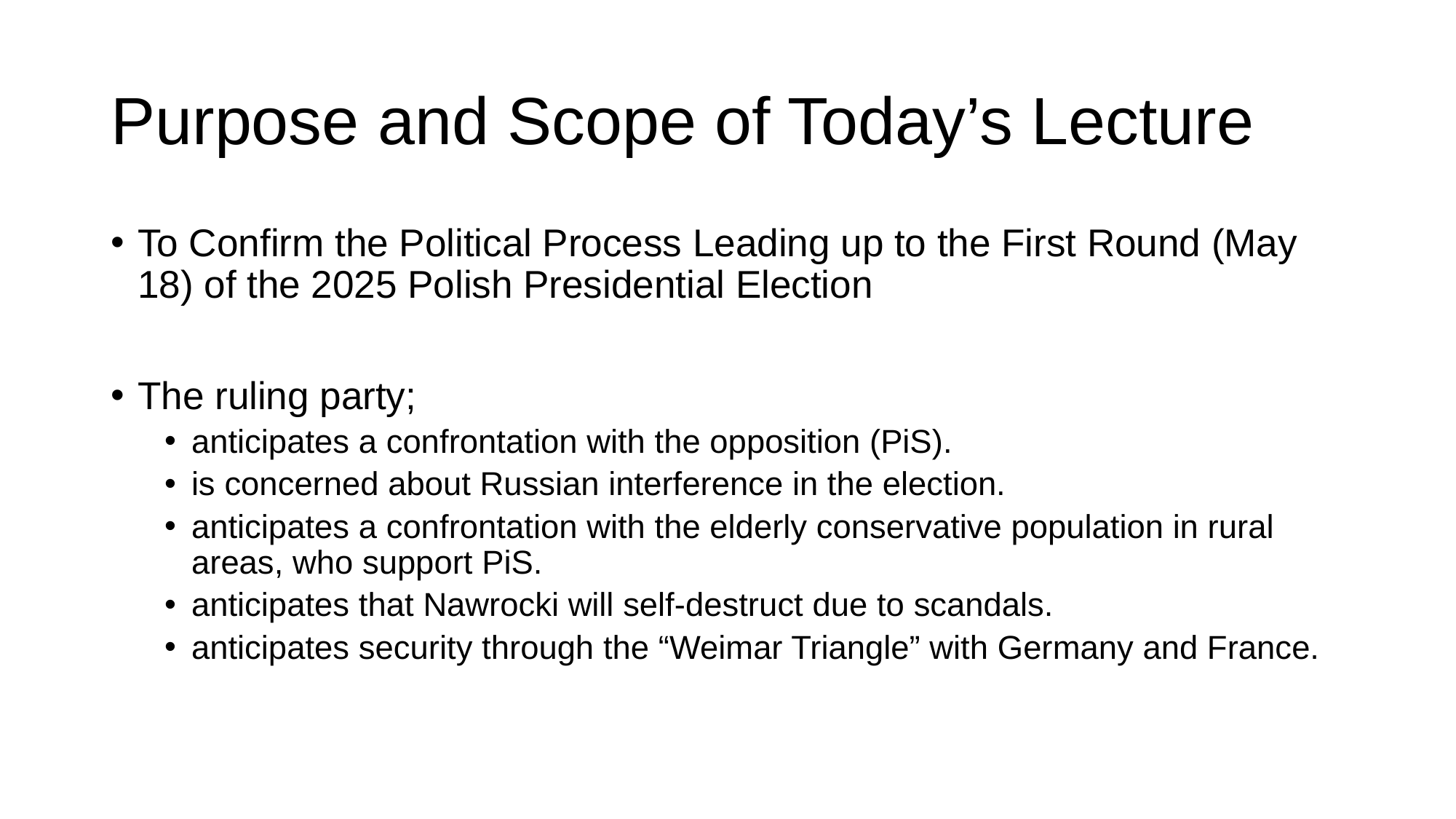

# Purpose and Scope of Today’s Lecture
To Confirm the Political Process Leading up to the First Round (May 18) of the 2025 Polish Presidential Election

The ruling party;
anticipates a confrontation with the opposition (PiS).
is concerned about Russian interference in the election.
anticipates a confrontation with the elderly conservative population in rural areas, who support PiS.
anticipates that Nawrocki will self-destruct due to scandals.
anticipates security through the “Weimar Triangle” with Germany and France.